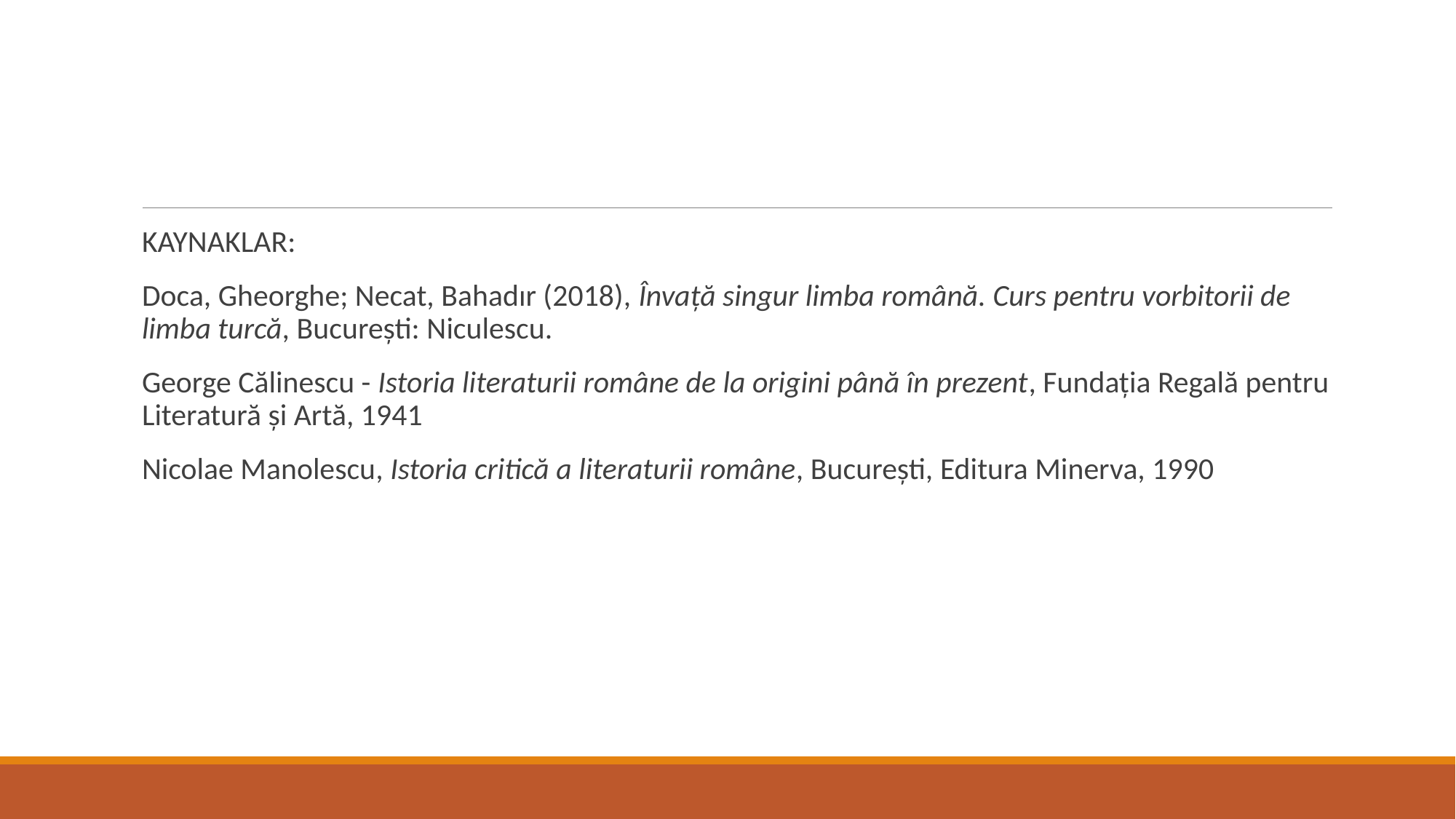

#
KAYNAKLAR:
Doca, Gheorghe; Necat, Bahadır (2018), Învață singur limba română. Curs pentru vorbitorii de limba turcă, București: Niculescu.
George Călinescu - Istoria literaturii române de la origini până în prezent, Fundația Regală pentru Literatură și Artă, 1941
Nicolae Manolescu, Istoria critică a literaturii române, București, Editura Minerva, 1990